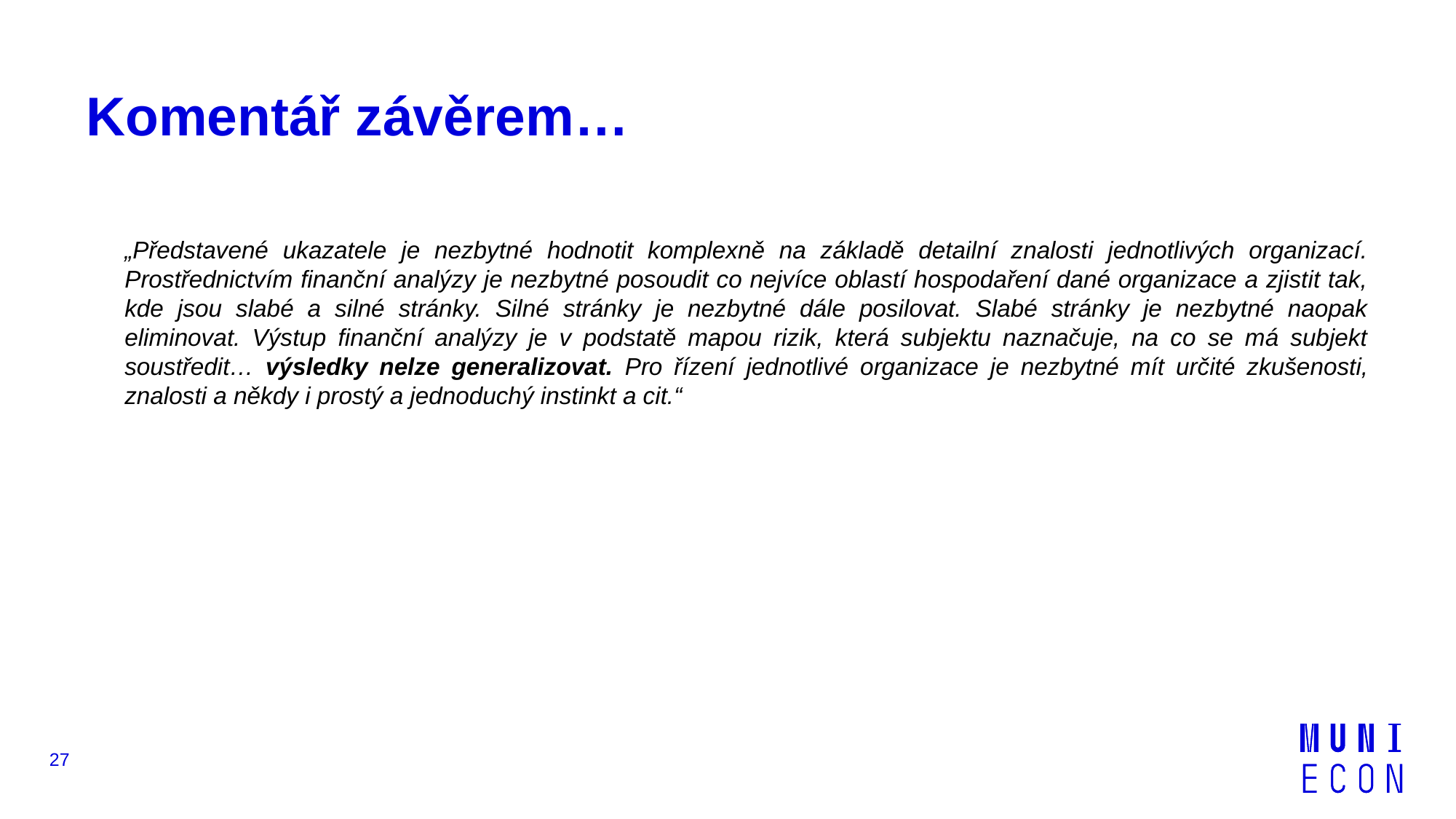

# Komentář závěrem…

„Představené ukazatele je nezbytné hodnotit komplexně na základě detailní znalosti jednotlivých organizací. Prostřednictvím finanční analýzy je nezbytné posoudit co nejvíce oblastí hospodaření dané organizace a zjistit tak, kde jsou slabé a silné stránky. Silné stránky je nezbytné dále posilovat. Slabé stránky je nezbytné naopak eliminovat. Výstup finanční analýzy je v podstatě mapou rizik, která subjektu naznačuje, na co se má subjekt soustředit… výsledky nelze generalizovat. Pro řízení jednotlivé organizace je nezbytné mít určité zkušenosti, znalosti a někdy i prostý a jednoduchý instinkt a cit.“

27